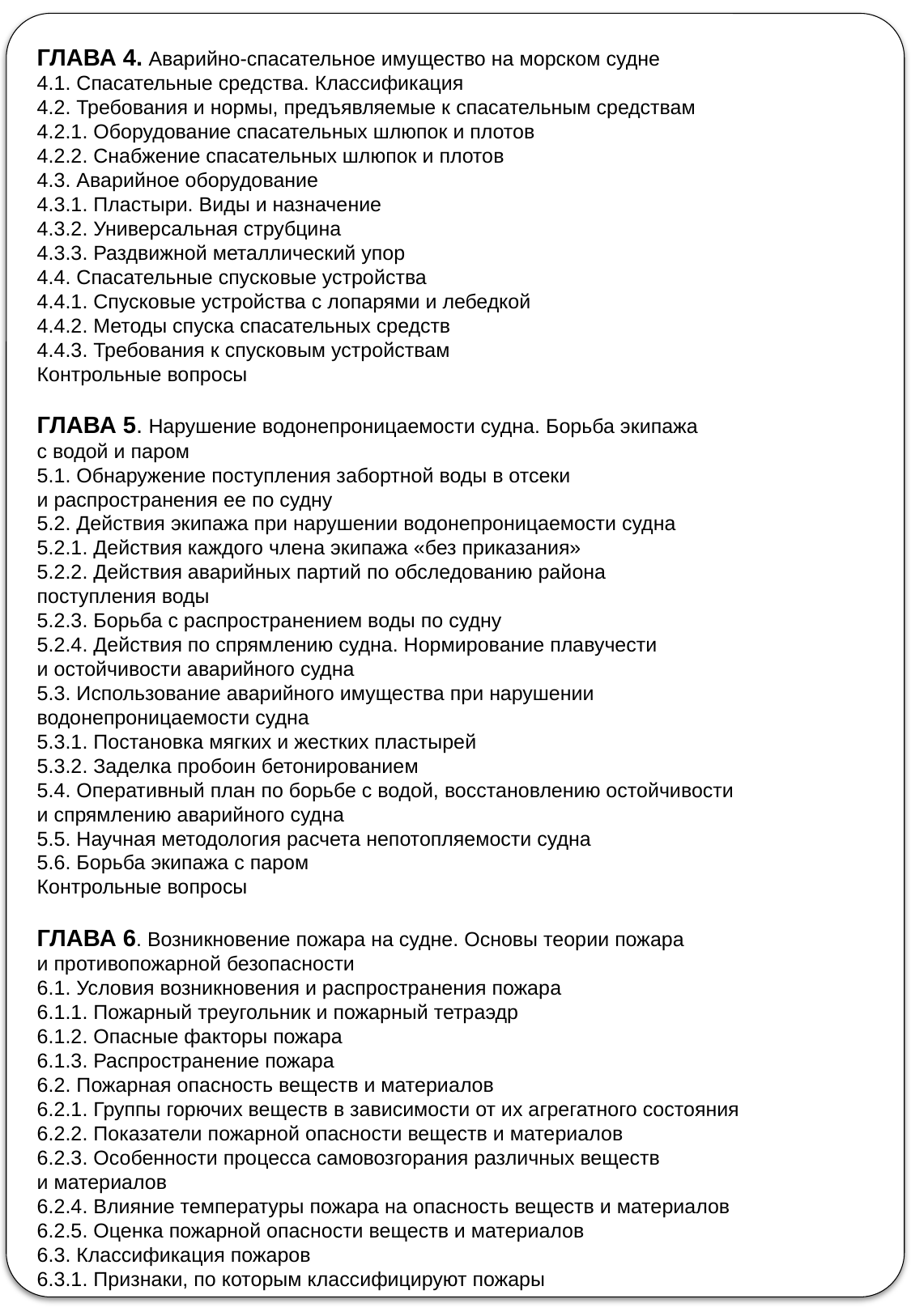

ГЛАВА 4. Аварийно-спасательное имущество на морском судне
4.1. Спасательные средства. Классификация
4.2. Требования и нормы, предъявляемые к спасательным средствам
4.2.1. Оборудование спасательных шлюпок и плотов
4.2.2. Снабжение спасательных шлюпок и плотов
4.3. Аварийное оборудование
4.3.1. Пластыри. Виды и назначение
4.3.2. Универсальная струбцина
4.3.3. Раздвижной металлический упор
4.4. Спасательные спусковые устройства
4.4.1. Спусковые устройства с лопарями и лебедкой
4.4.2. Методы спуска спасательных средств
4.4.3. Требования к спусковым устройствам
Контрольные вопросы

ГЛАВА 5. Нарушение водонепроницаемости судна. Борьба экипажа
с водой и паром
5.1. Обнаружение поступления забортной воды в отсеки
и распространения ее по судну
5.2. Действия экипажа при нарушении водонепроницаемости судна
5.2.1. Действия каждого члена экипажа «без приказания»
5.2.2. Действия аварийных партий по обследованию района
поступления воды
5.2.3. Борьба с распространением воды по судну
5.2.4. Действия по спрямлению судна. Нормирование плавучести
и остойчивости аварийного судна
5.3. Использование аварийного имущества при нарушении
водонепроницаемости судна
5.3.1. Постановка мягких и жестких пластырей
5.3.2. Заделка пробоин бетонированием
5.4. Оперативный план по борьбе с водой, восстановлению остойчивости
и спрямлению аварийного судна
5.5. Научная методология расчета непотопляемости судна
5.6. Борьба экипажа с паром
Контрольные вопросы

ГЛАВА 6. Возникновение пожара на судне. Основы теории пожара
и противопожарной безопасности
6.1. Условия возникновения и распространения пожара
6.1.1. Пожарный треугольник и пожарный тетраэдр
6.1.2. Опасные факторы пожара
6.1.3. Распространение пожара
6.2. Пожарная опасность веществ и материалов
6.2.1. Группы горючих веществ в зависимости от их агрегатного состояния
6.2.2. Показатели пожарной опасности веществ и материалов
6.2.3. Особенности процесса самовозгорания различных веществ
и материалов
6.2.4. Влияние температуры пожара на опасность веществ и материалов
6.2.5. Оценка пожарной опасности веществ и материалов
6.3. Классификация пожаров
6.3.1. Признаки, по которым классифицируют пожары